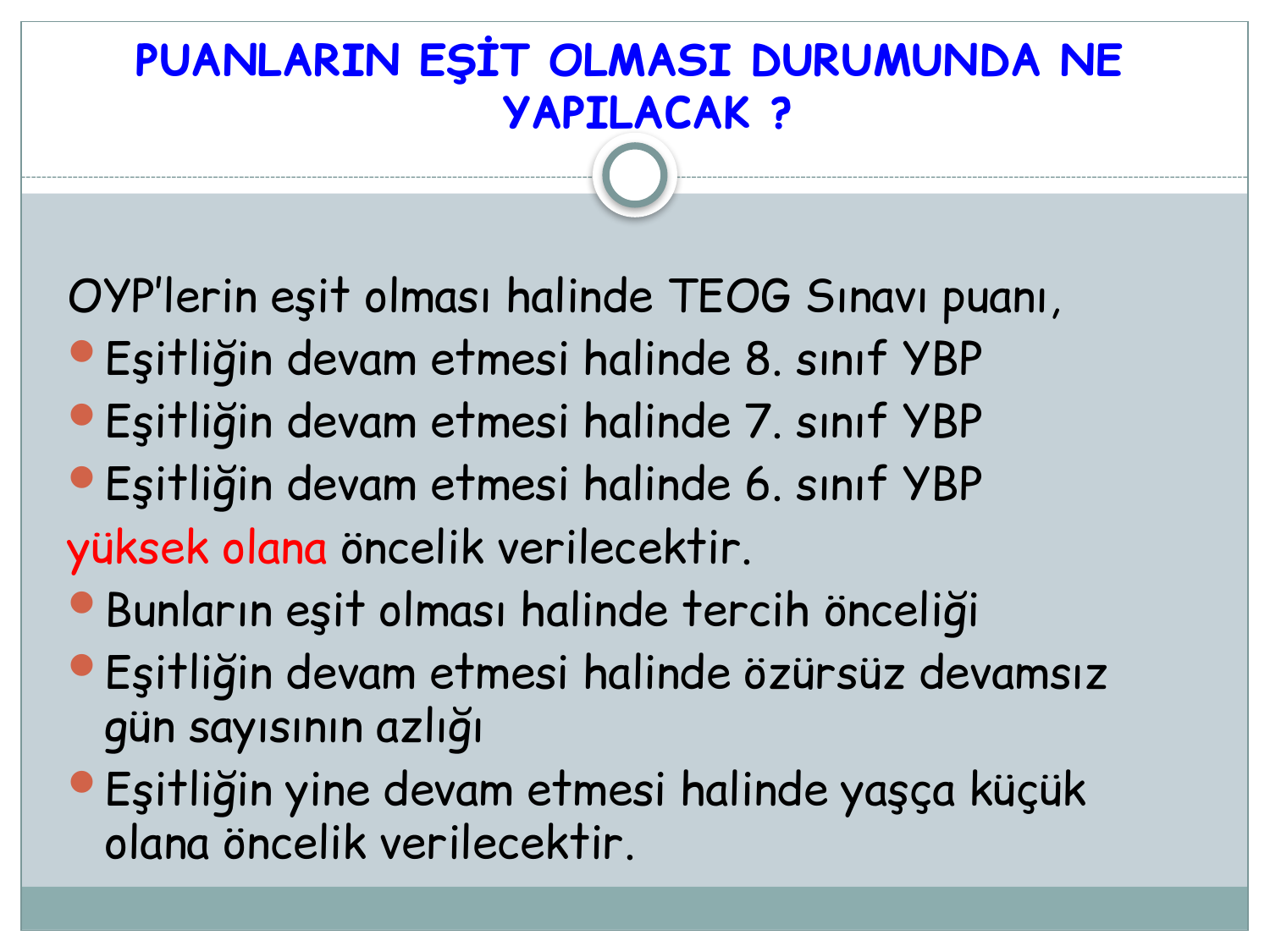

PUANLARIN EŞİT OLMASI DURUMUNDA NE YAPILACAK ?

OYP’lerin eşit olması halinde TEOG Sınavı puanı,
Eşitliğin devam etmesi halinde 8. sınıf YBP
Eşitliğin devam etmesi halinde 7. sınıf YBP
Eşitliğin devam etmesi halinde 6. sınıf YBP
yüksek olana öncelik verilecektir.
Bunların eşit olması halinde tercih önceliği
Eşitliğin devam etmesi halinde özürsüz devamsız gün sayısının azlığı
Eşitliğin yine devam etmesi halinde yaşça küçük olana öncelik verilecektir.